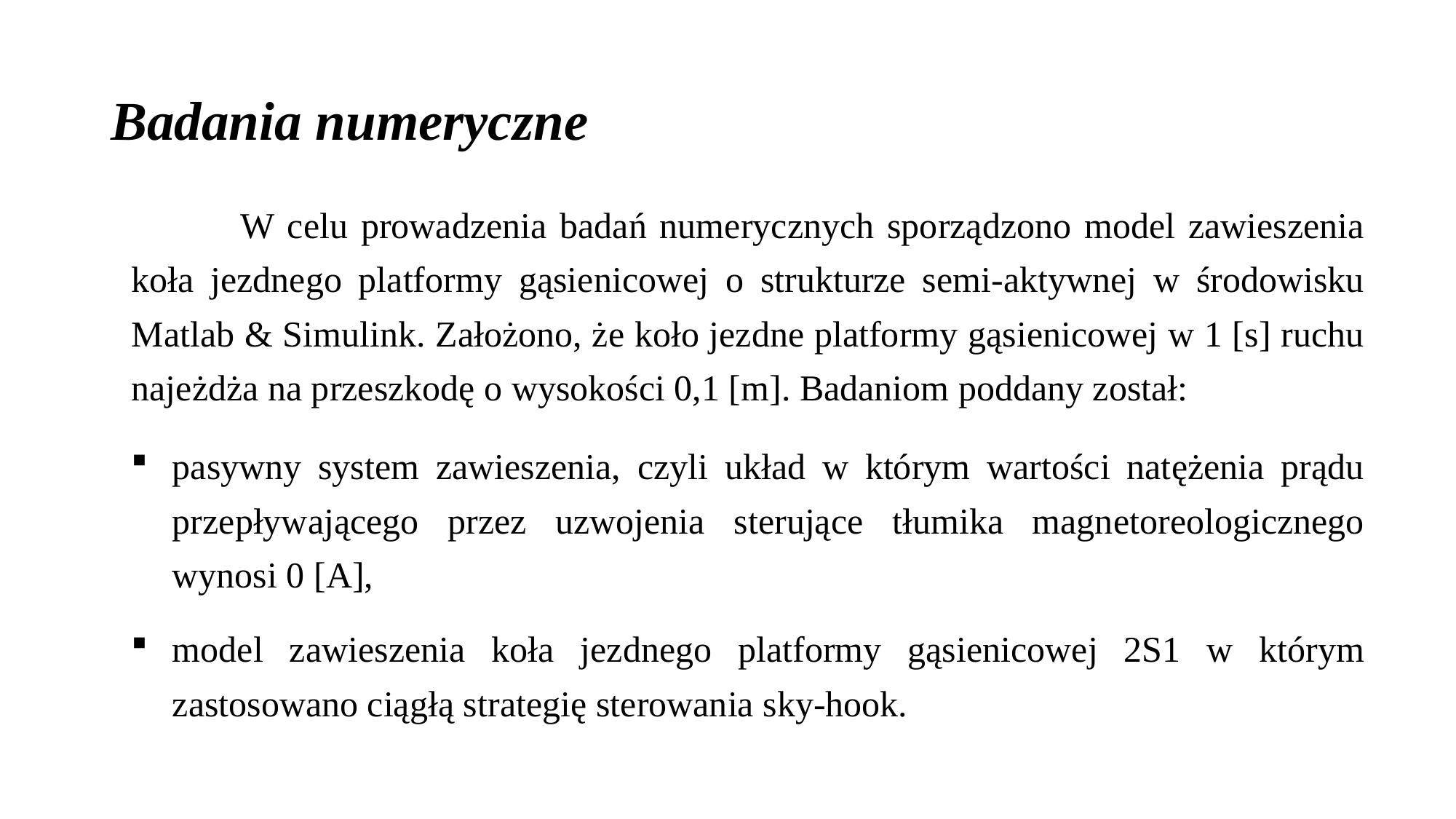

# Badania numeryczne
	W celu prowadzenia badań numerycznych sporządzono model zawieszenia koła jezdnego platformy gąsienicowej o strukturze semi-aktywnej w środowisku Matlab & Simulink. Założono, że koło jezdne platformy gąsienicowej w 1 [s] ruchu najeżdża na przeszkodę o wysokości 0,1 [m]. Badaniom poddany został:

pasywny system zawieszenia, czyli układ w którym wartości natężenia prądu przepływającego przez uzwojenia sterujące tłumika magnetoreologicznego wynosi 0 [A],

model zawieszenia koła jezdnego platformy gąsienicowej 2S1 w którym zastosowano ciągłą strategię sterowania sky-hook.